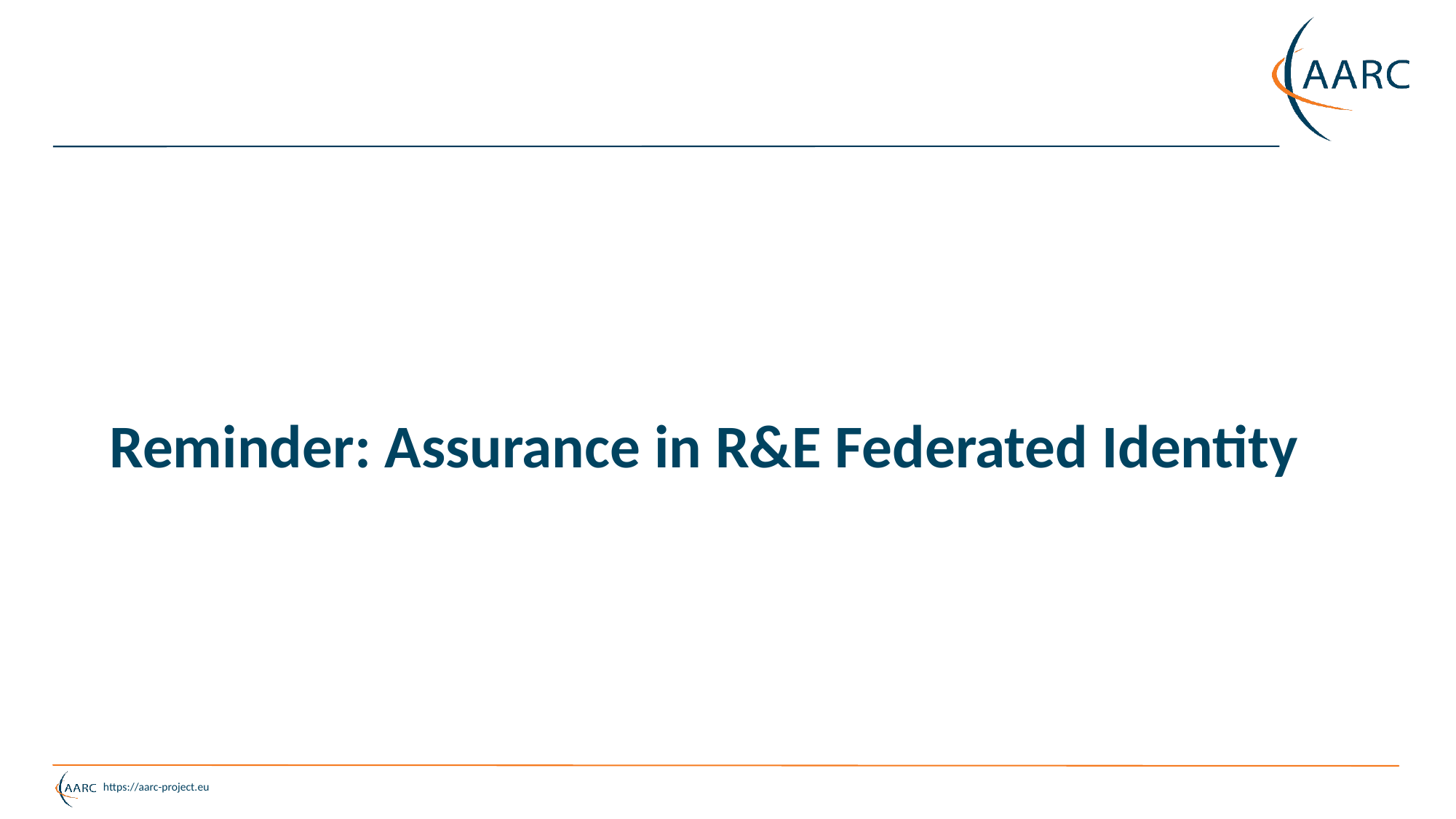

#

Reminder: Assurance in R&E Federated Identity